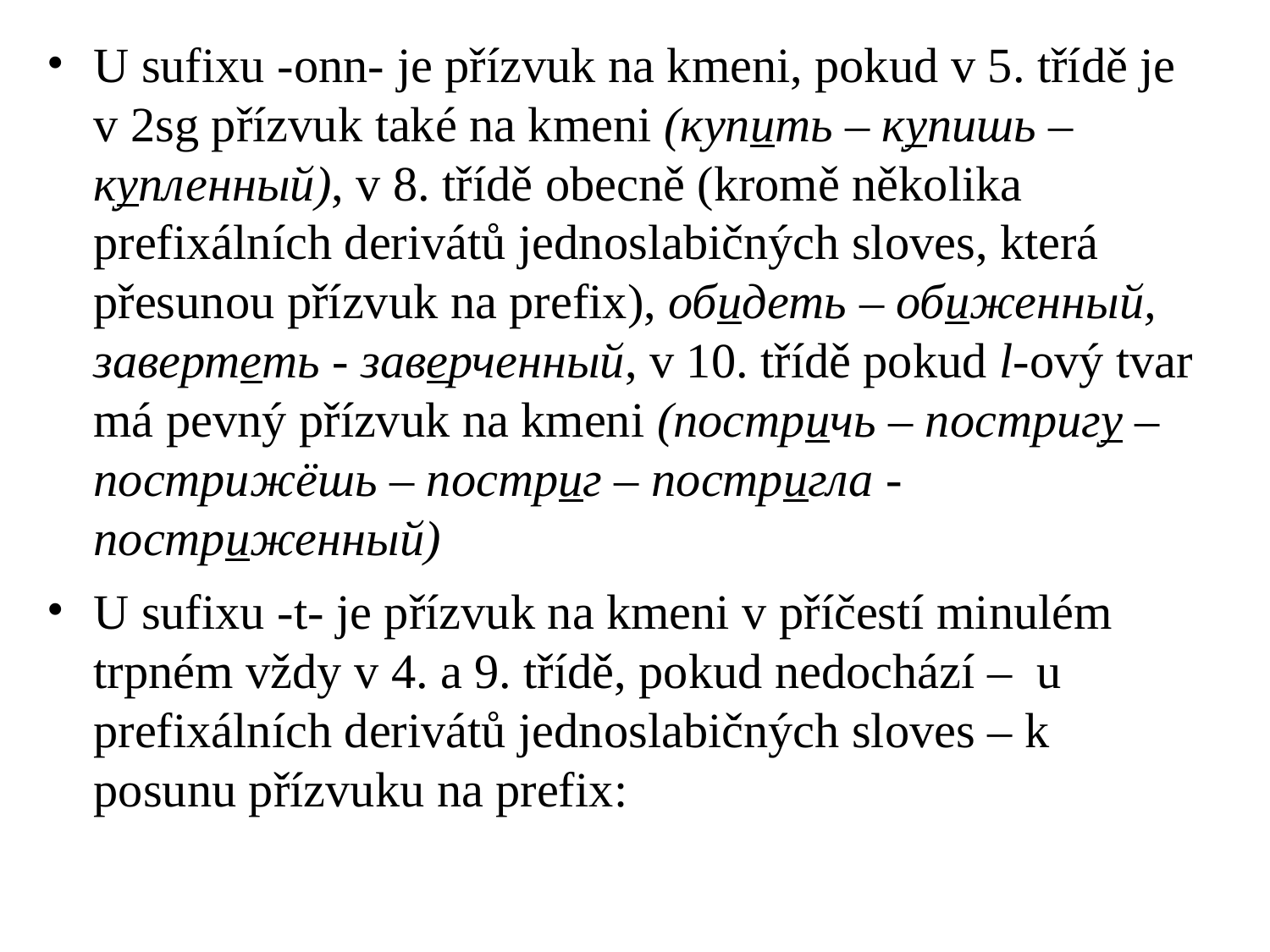

# U sufixu -onn- je přízvuk na kmeni, pokud v 5. třídě je v 2sg přízvuk také na kmeni (купить – купишь – купленный), v 8. třídě obecně (kromě několika prefixálních derivátů jednoslabičných sloves, která přesunou přízvuk na prefix), обидеть – обиженный, завертеть - заверченный, v 10. třídě pokud l-ový tvar má pevný přízvuk na kmeni (постричь – постригу – пострижёшь – постриг – постригла - постриженный)
U sufixu -t- je přízvuk na kmeni v příčestí minulém trpném vždy v 4. a 9. třídě, pokud nedochází –  u prefixálních derivátů jednoslabičných sloves – k posunu přízvuku na prefix: